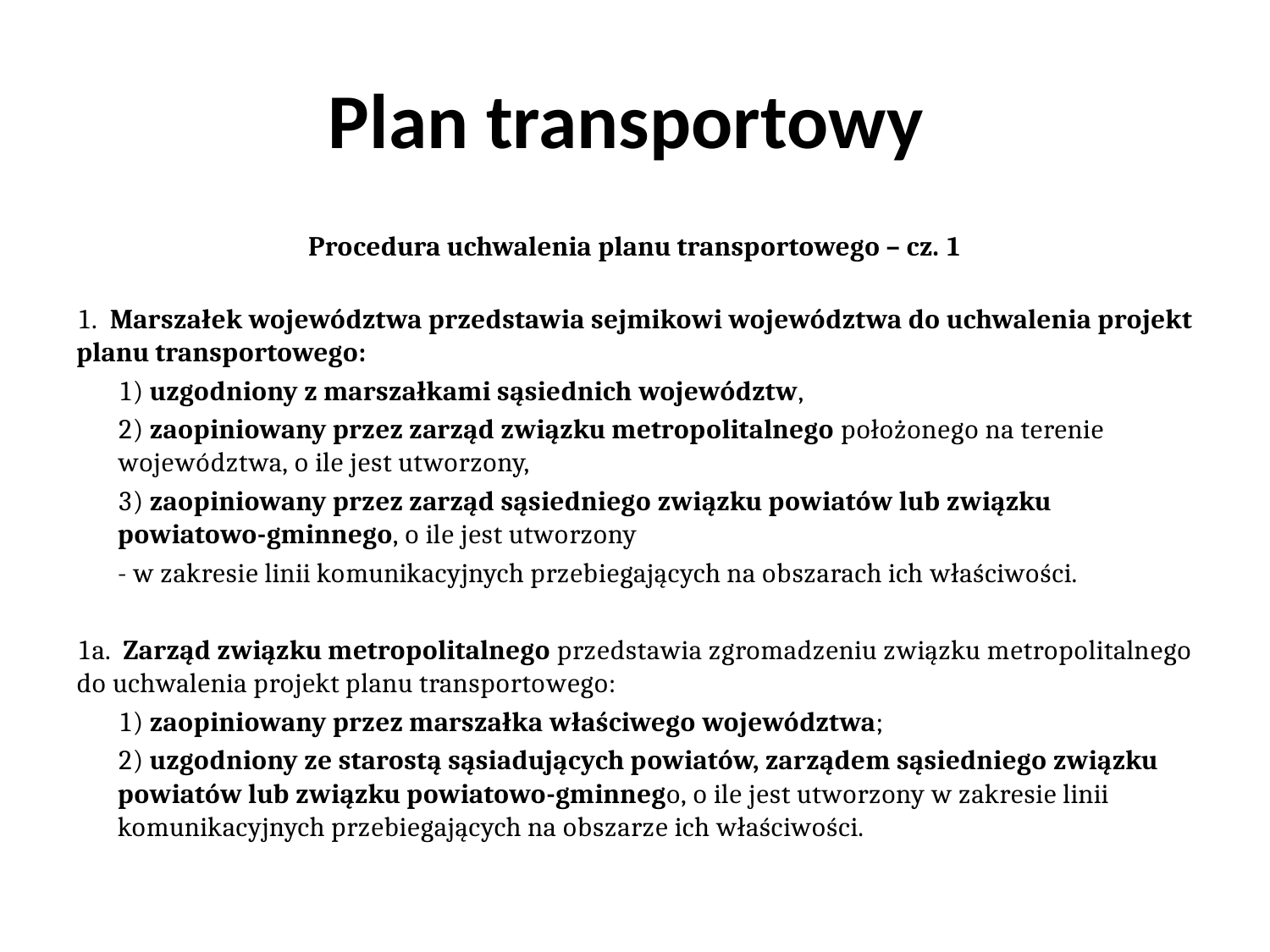

# Plan transportowy
Procedura uchwalenia planu transportowego – cz. 1

1.  Marszałek województwa przedstawia sejmikowi województwa do uchwalenia projekt planu transportowego:
1) uzgodniony z marszałkami sąsiednich województw,
2) zaopiniowany przez zarząd związku metropolitalnego położonego na terenie województwa, o ile jest utworzony,
3) zaopiniowany przez zarząd sąsiedniego związku powiatów lub związku powiatowo-gminnego, o ile jest utworzony
- w zakresie linii komunikacyjnych przebiegających na obszarach ich właściwości.

1a.  Zarząd związku metropolitalnego przedstawia zgromadzeniu związku metropolitalnego do uchwalenia projekt planu transportowego:
1) zaopiniowany przez marszałka właściwego województwa;
2) uzgodniony ze starostą sąsiadujących powiatów, zarządem sąsiedniego związku powiatów lub związku powiatowo-gminnego, o ile jest utworzony w zakresie linii komunikacyjnych przebiegających na obszarze ich właściwości.